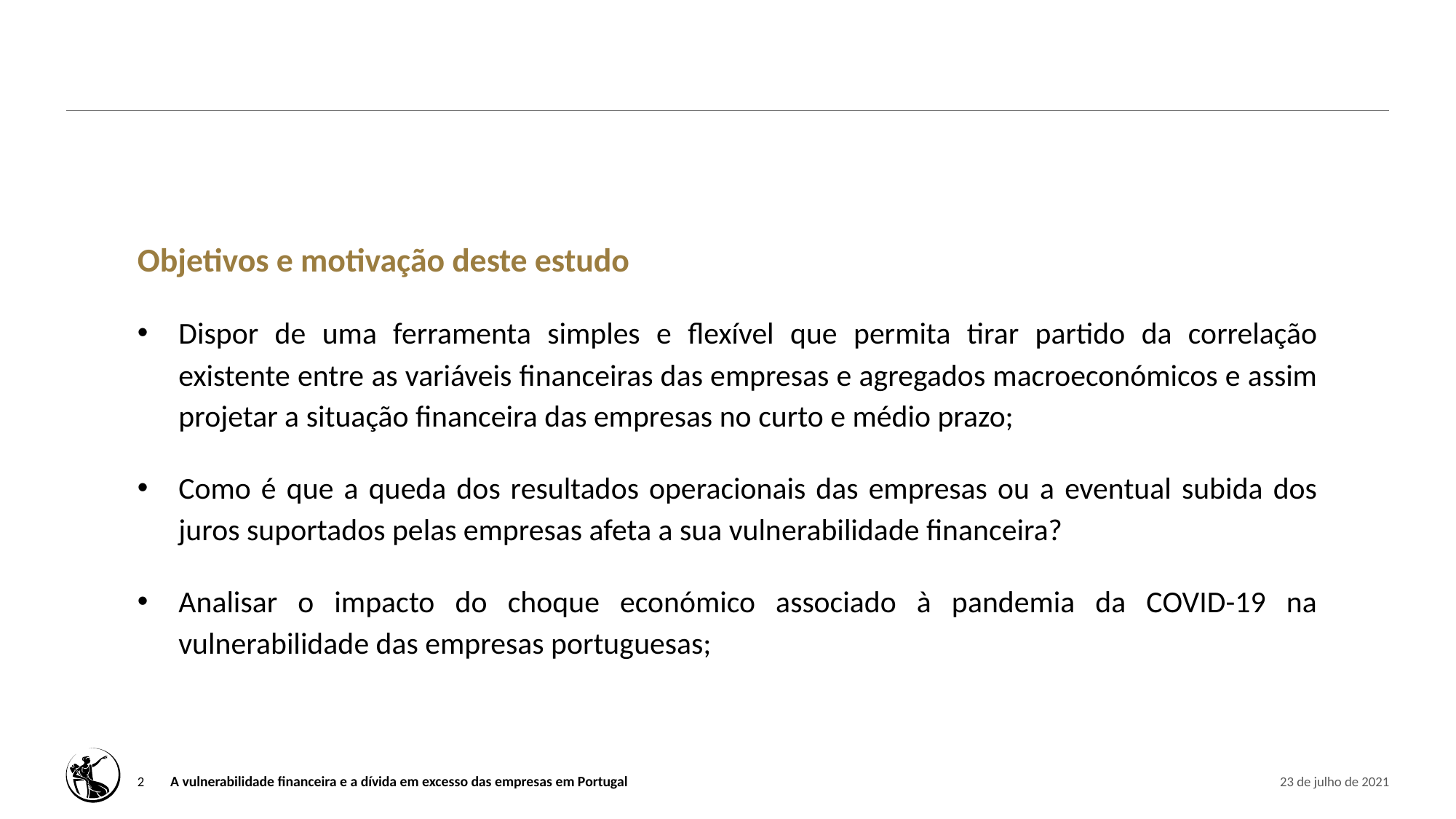

# Objetivos e motivação deste estudo
Dispor de uma ferramenta simples e flexível que permita tirar partido da correlação existente entre as variáveis financeiras das empresas e agregados macroeconómicos e assim projetar a situação financeira das empresas no curto e médio prazo;
Como é que a queda dos resultados operacionais das empresas ou a eventual subida dos juros suportados pelas empresas afeta a sua vulnerabilidade financeira?
Analisar o impacto do choque económico associado à pandemia da COVID-19 na vulnerabilidade das empresas portuguesas;

2
A vulnerabilidade financeira e a dívida em excesso das empresas em Portugal
23 de julho de 2021